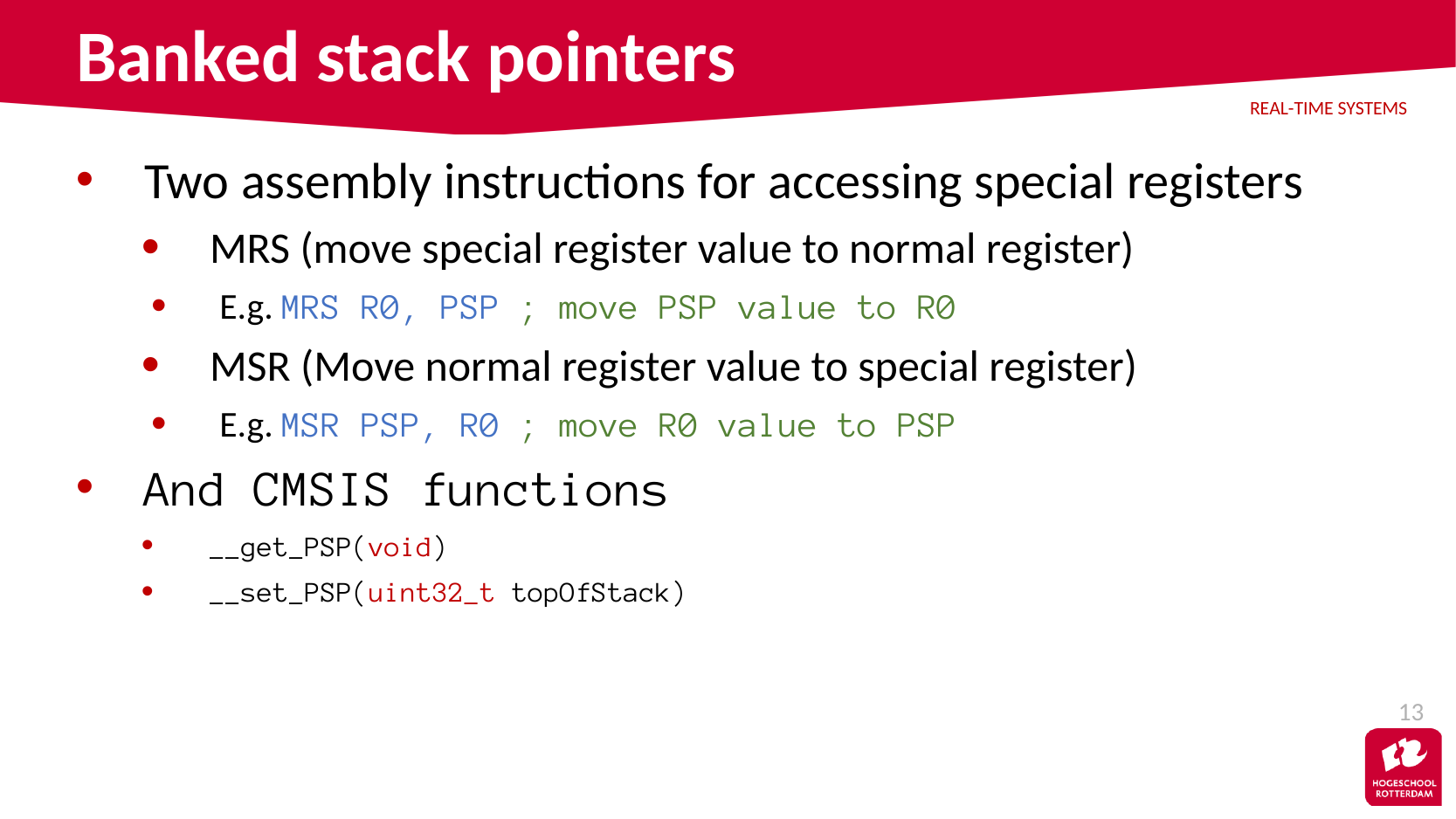

# Banked stack pointers
Two assembly instructions for accessing special registers
MRS (move special register value to normal register)
E.g. MRS R0, PSP ; move PSP value to R0
MSR (Move normal register value to special register)
E.g. MSR PSP, R0 ; move R0 value to PSP
And CMSIS functions
__get_PSP(void)
__set_PSP(uint32_t topOfStack)

13